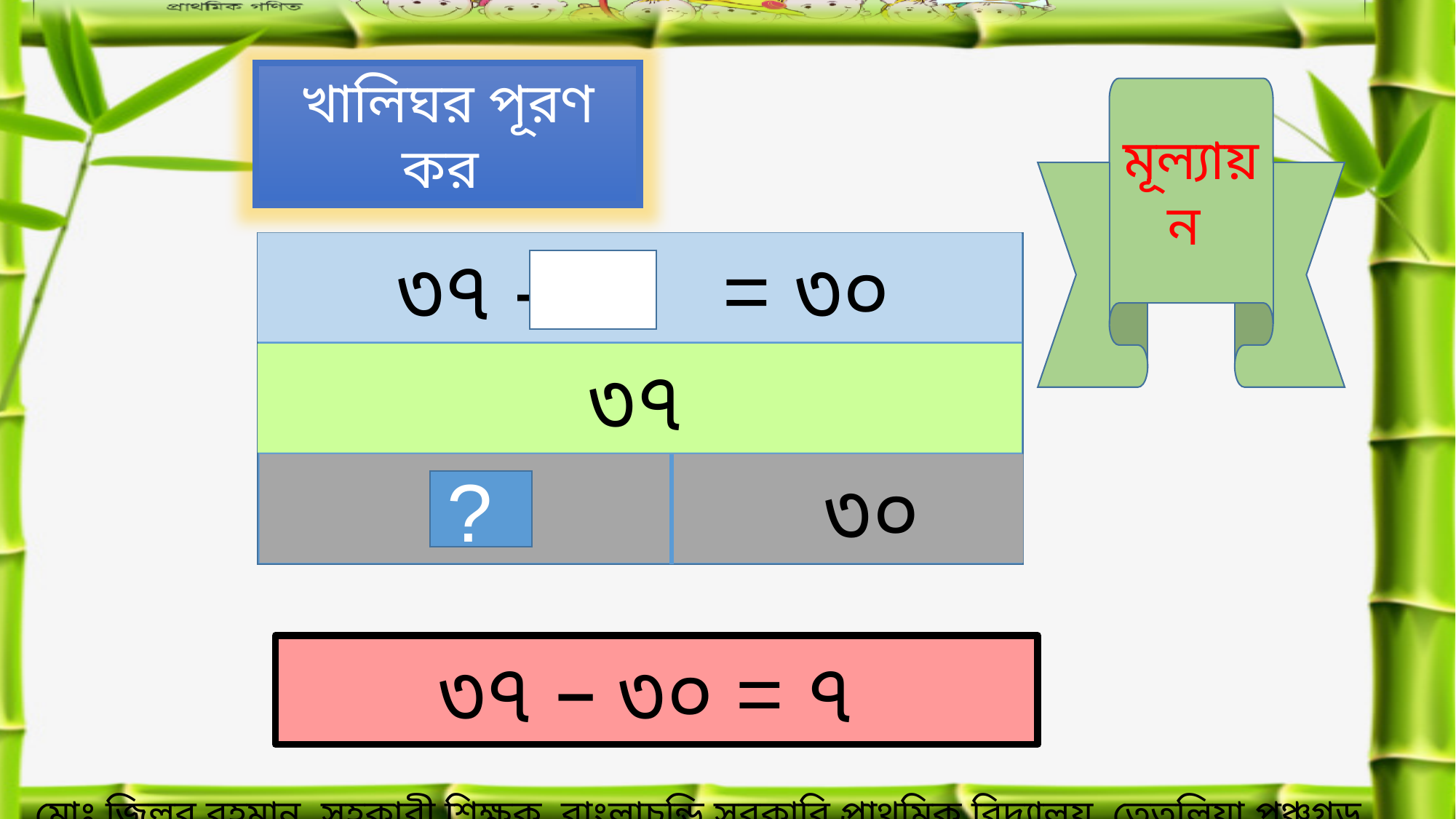

খালিঘর পূরণ কর
মূল্যায়ন

      ৩৭ -        = ৩০

               ৩৭
                          ৩০
?
৭
৩৭ – ৩০ = ৭